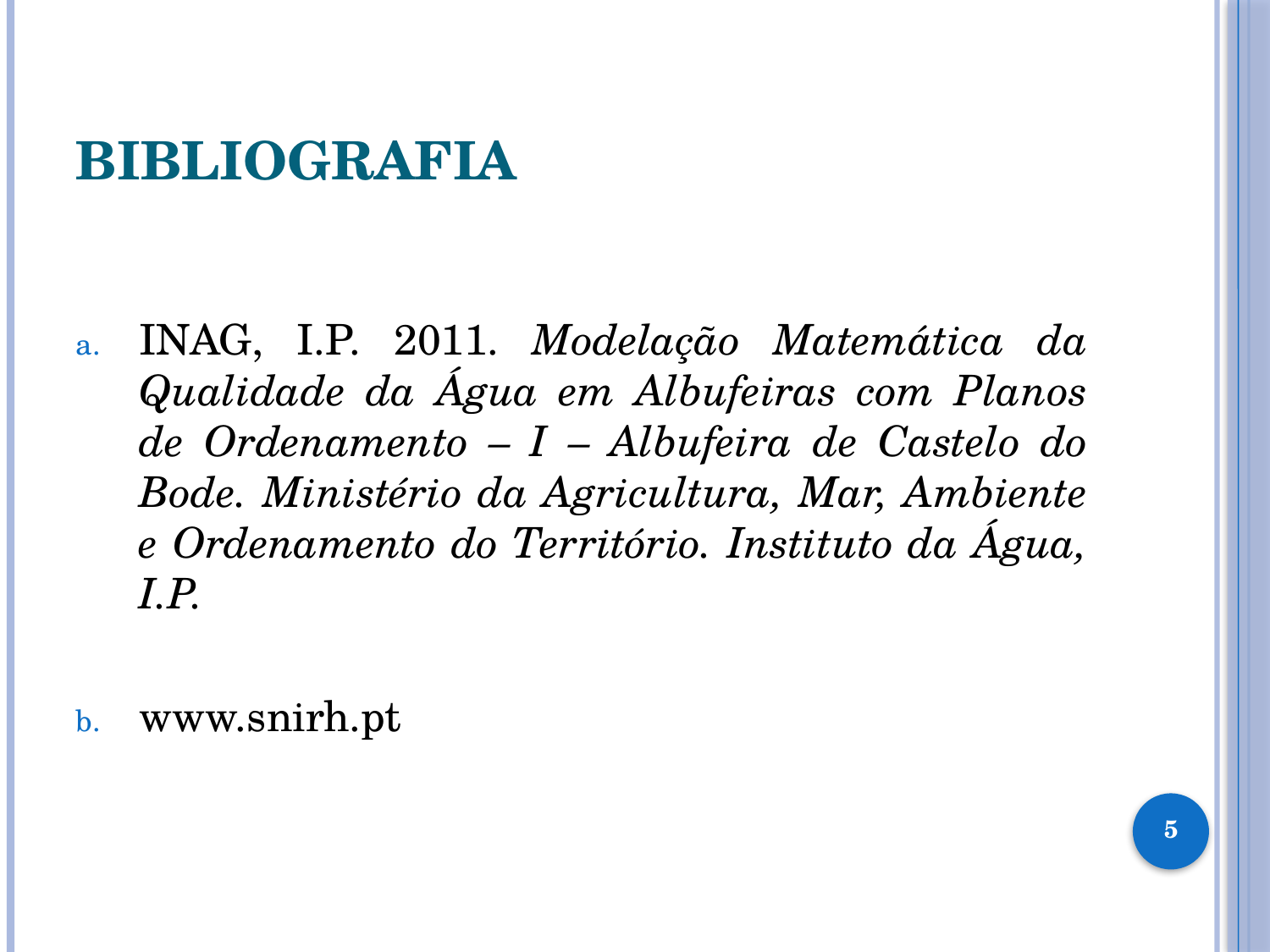

# Bibliografia
INAG, I.P. 2011. Modelação Matemática da Qualidade da Água em Albufeiras com Planos de Ordenamento – I – Albufeira de Castelo do Bode. Ministério da Agricultura, Mar, Ambiente e Ordenamento do Território. Instituto da Água, I.P.

www.snirh.pt
5